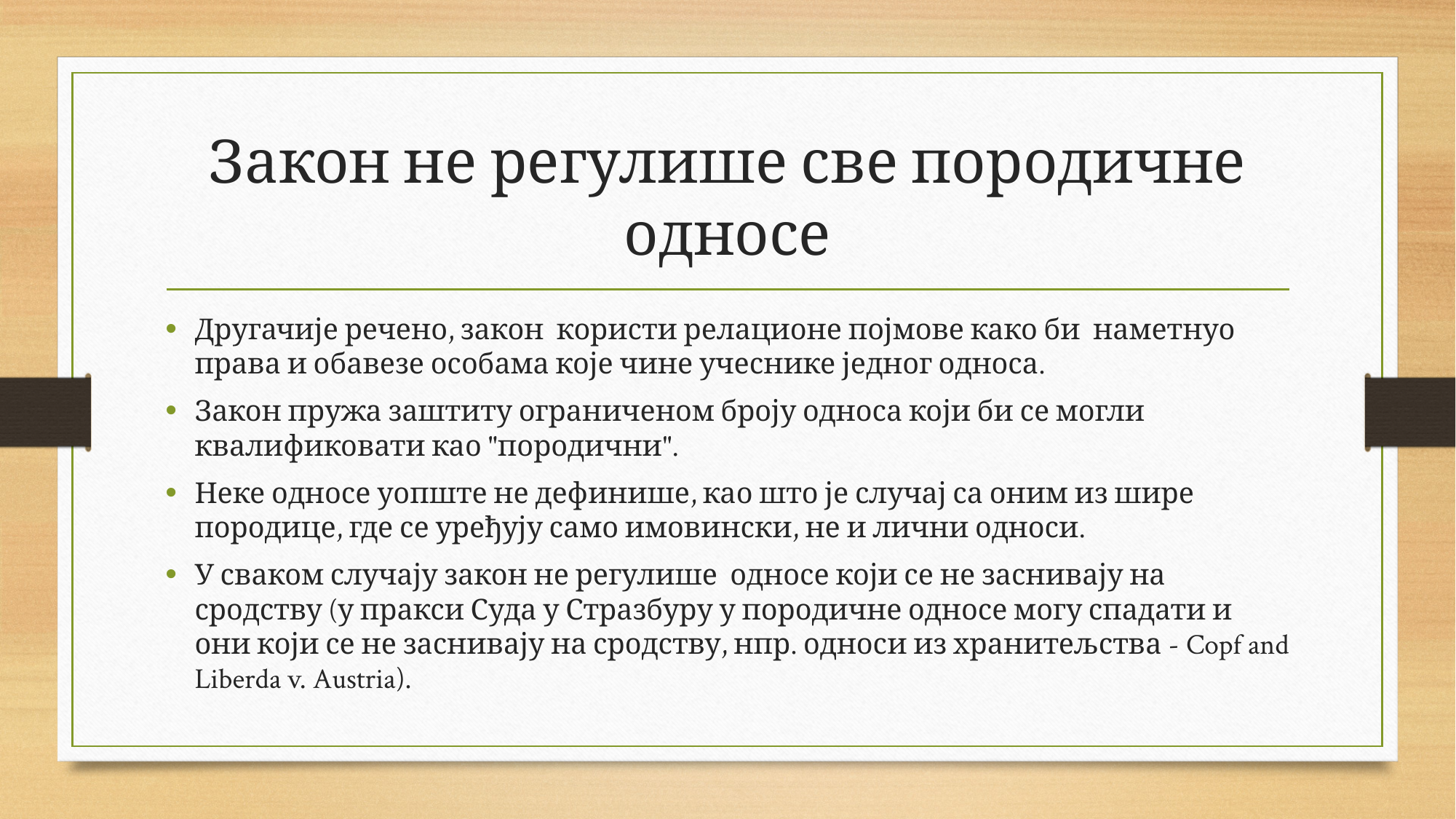

# Закон не регулише све породичне односе
Другачије речено, закон  користи релационе појмове како би  наметнуо права и обавезе особама које чине учеснике једног односа.
Закон пружа заштиту ограниченом броју односа који би се могли квалификовати као "породични".
Неке односе уопште не дефинише, као што је случај са оним из шире породице, где се уређују само имовински, не и лични односи.
У сваком случају закон не регулише  односе који се не заснивају на сродству (у пракси Суда у Стразбуру у породичне односе могу спадати и они који се не заснивају на сродству, нпр. односи из хранитељства - Copf and Liberda v. Austria).